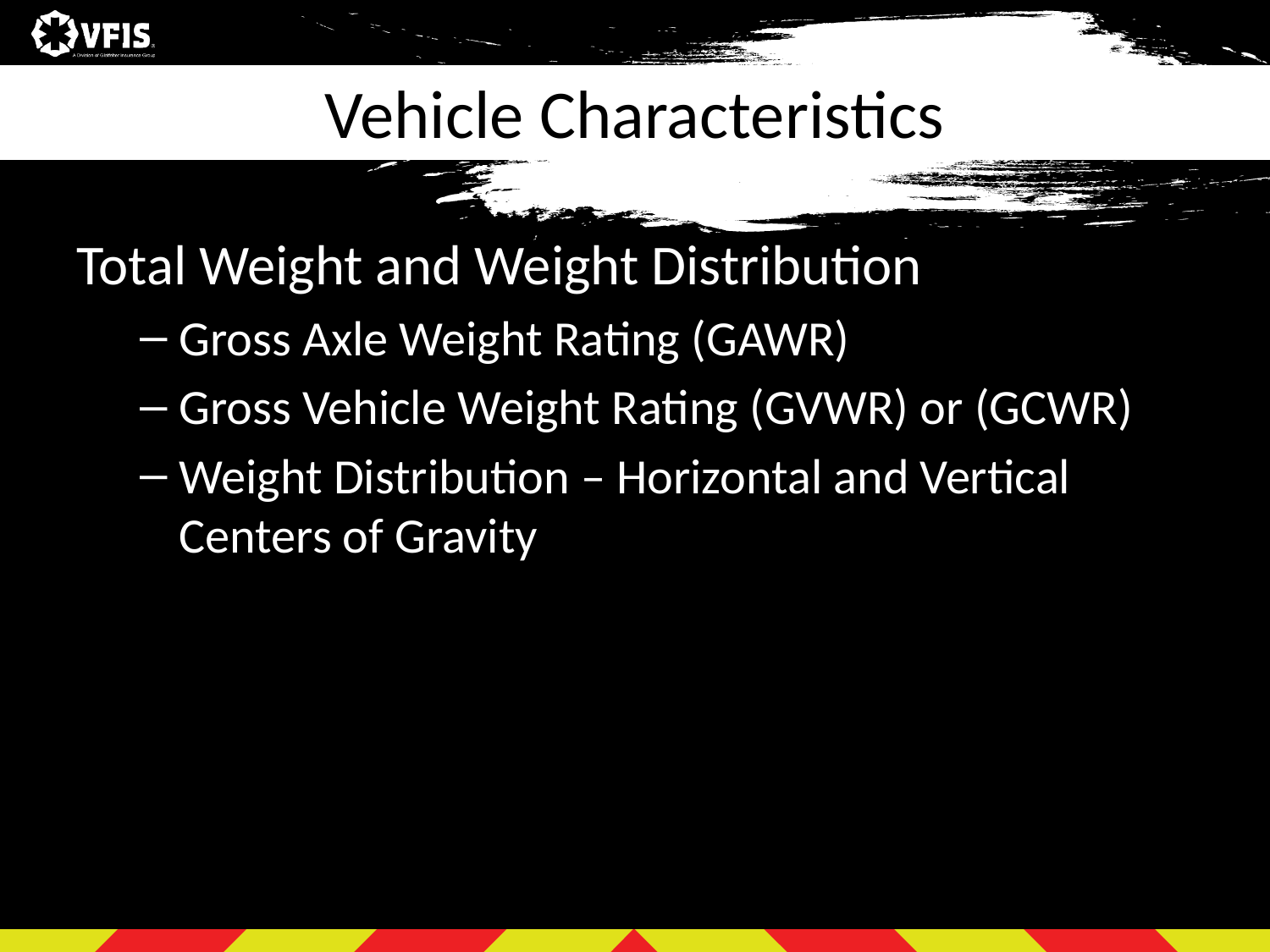

# Vehicle Characteristics
Total Weight and Weight Distribution
Gross Axle Weight Rating (GAWR)
Gross Vehicle Weight Rating (GVWR) or (GCWR)
Weight Distribution – Horizontal and Vertical Centers of Gravity